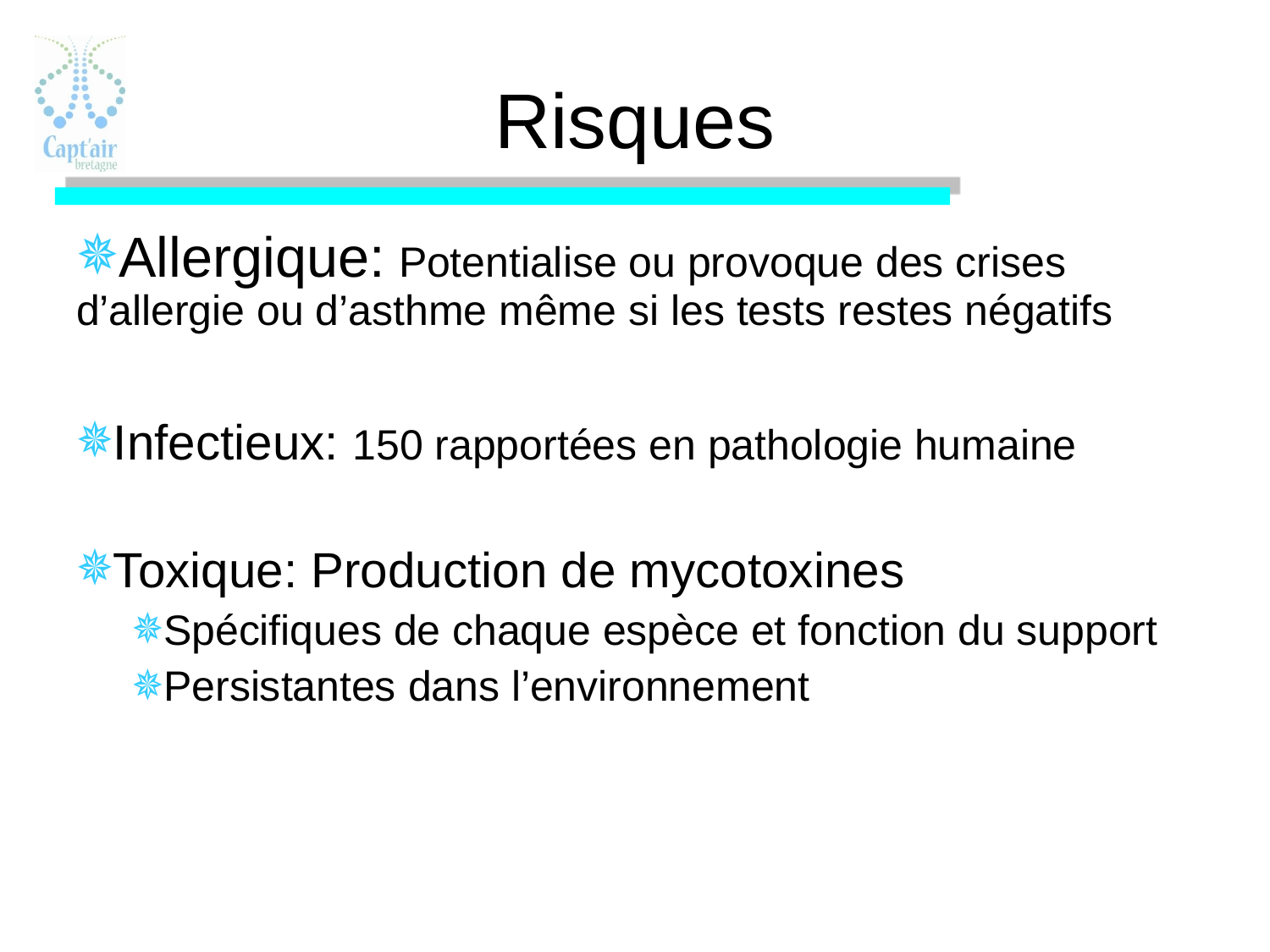

# Risques
Allergique: Potentialise ou provoque des crises d’allergie ou d’asthme même si les tests restes négatifs

Infectieux: 150 rapportées en pathologie humaine

Toxique: Production de mycotoxines
Spécifiques de chaque espèce et fonction du support
Persistantes dans l’environnement